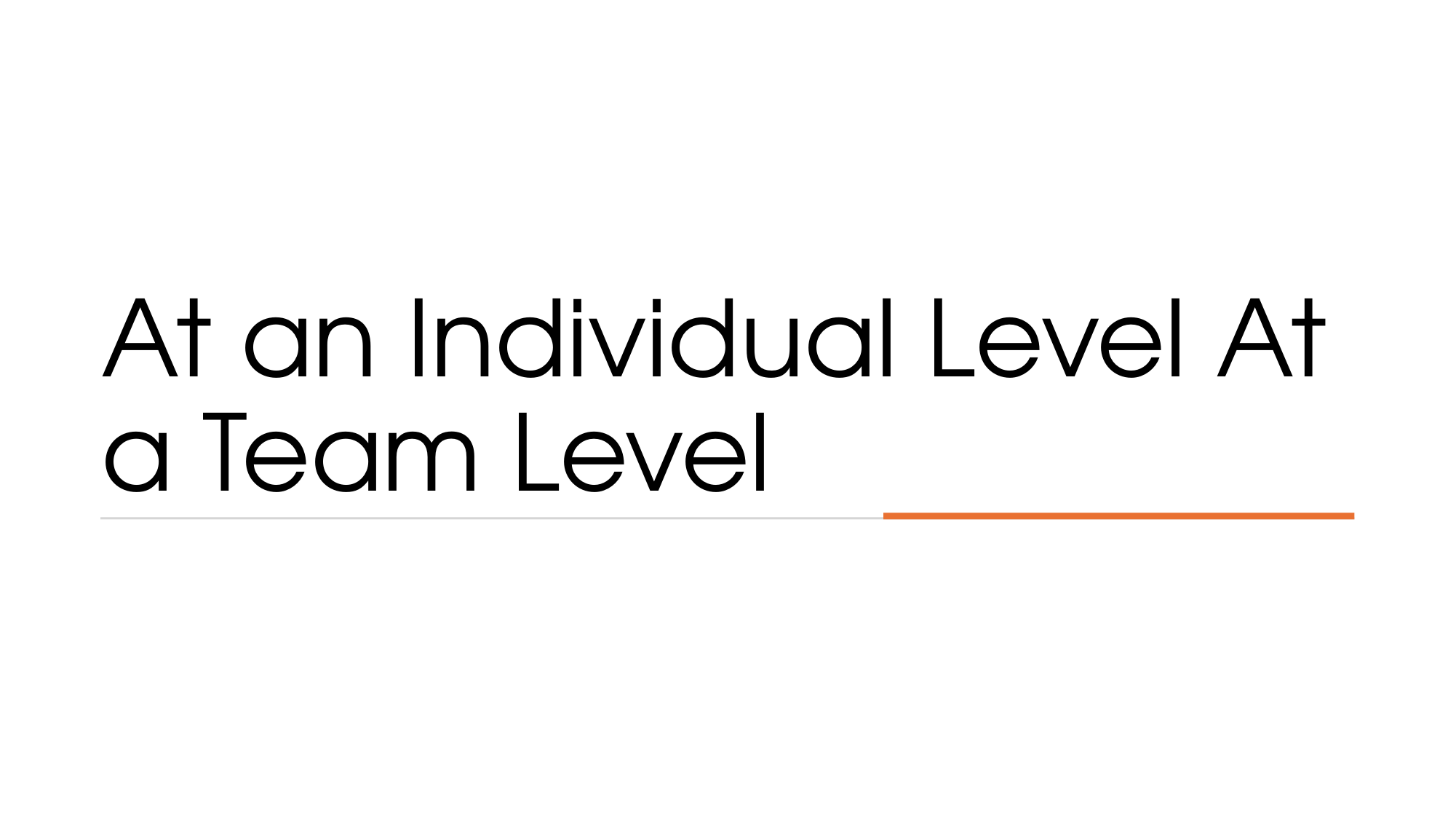

At an Individual Level At a Team Level